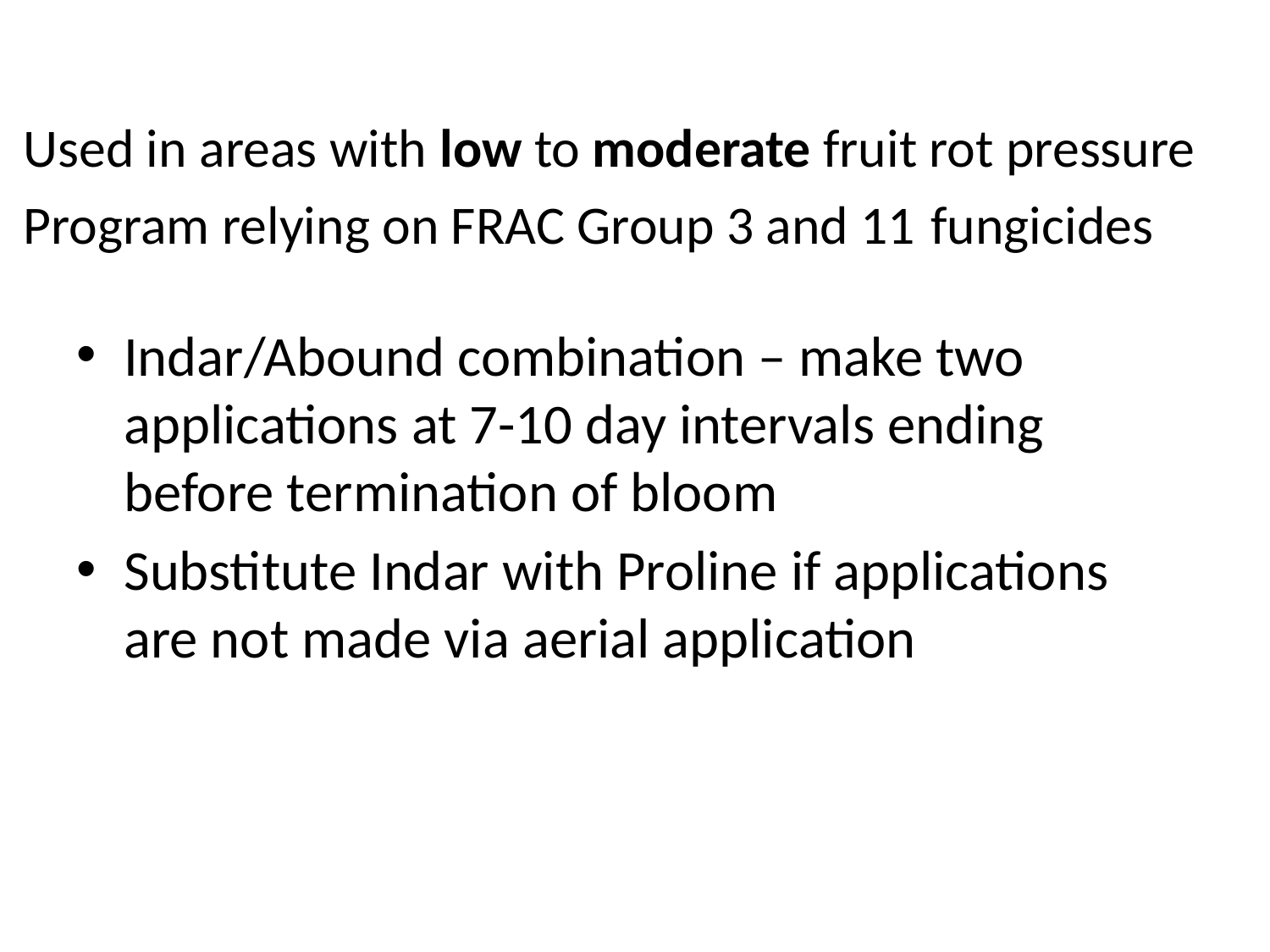

# Used in areas with low to moderate fruit rot pressure Program relying on FRAC Group 3 and 11 fungicides
Indar/Abound combination – make two applications at 7-10 day intervals ending before termination of bloom
Substitute Indar with Proline if applications are not made via aerial application